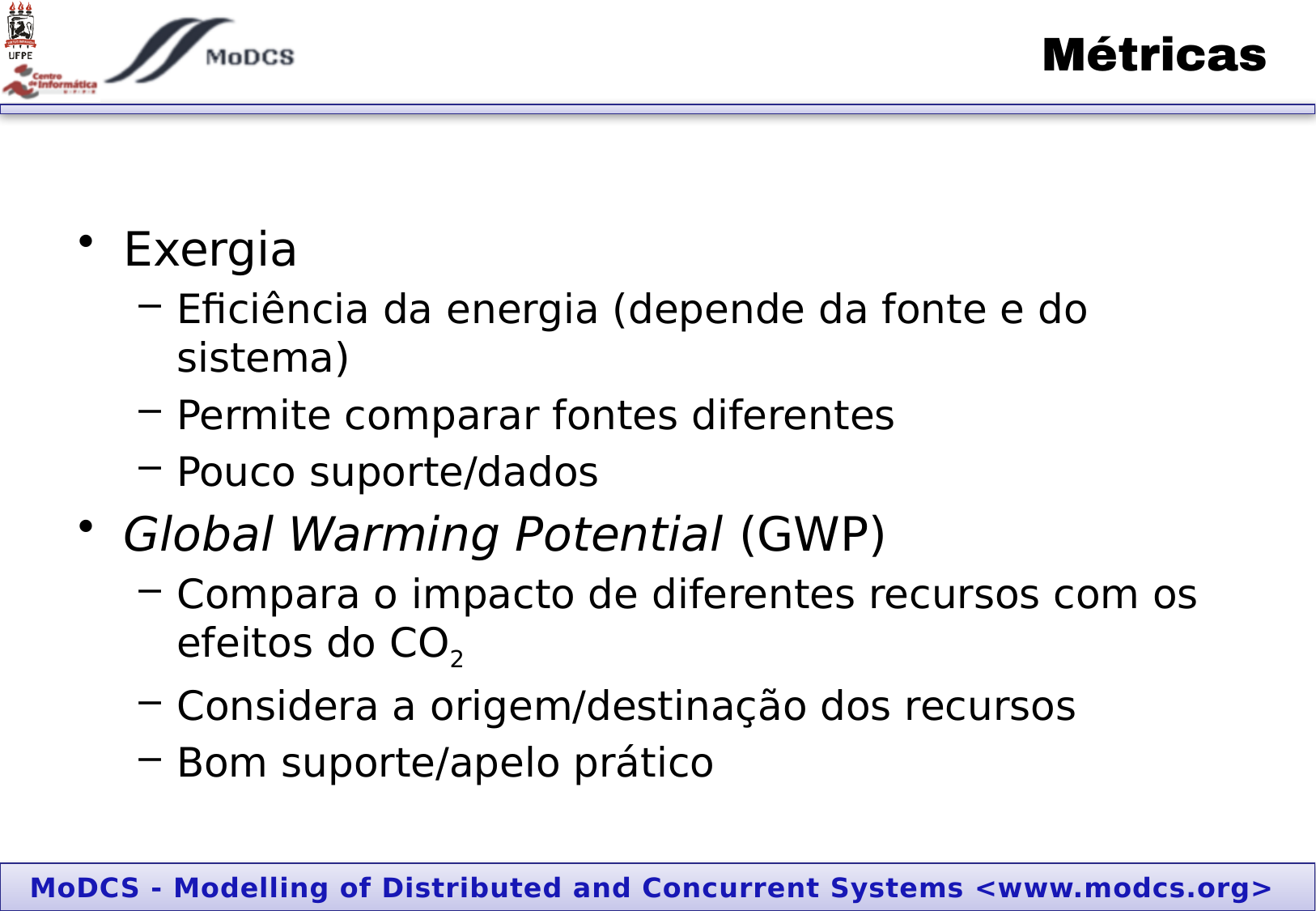

# Métricas
Exergia
Eficiência da energia (depende da fonte e do sistema)
Permite comparar fontes diferentes
Pouco suporte/dados
Global Warming Potential (GWP)
Compara o impacto de diferentes recursos com os efeitos do CO2
Considera a origem/destinação dos recursos
Bom suporte/apelo prático